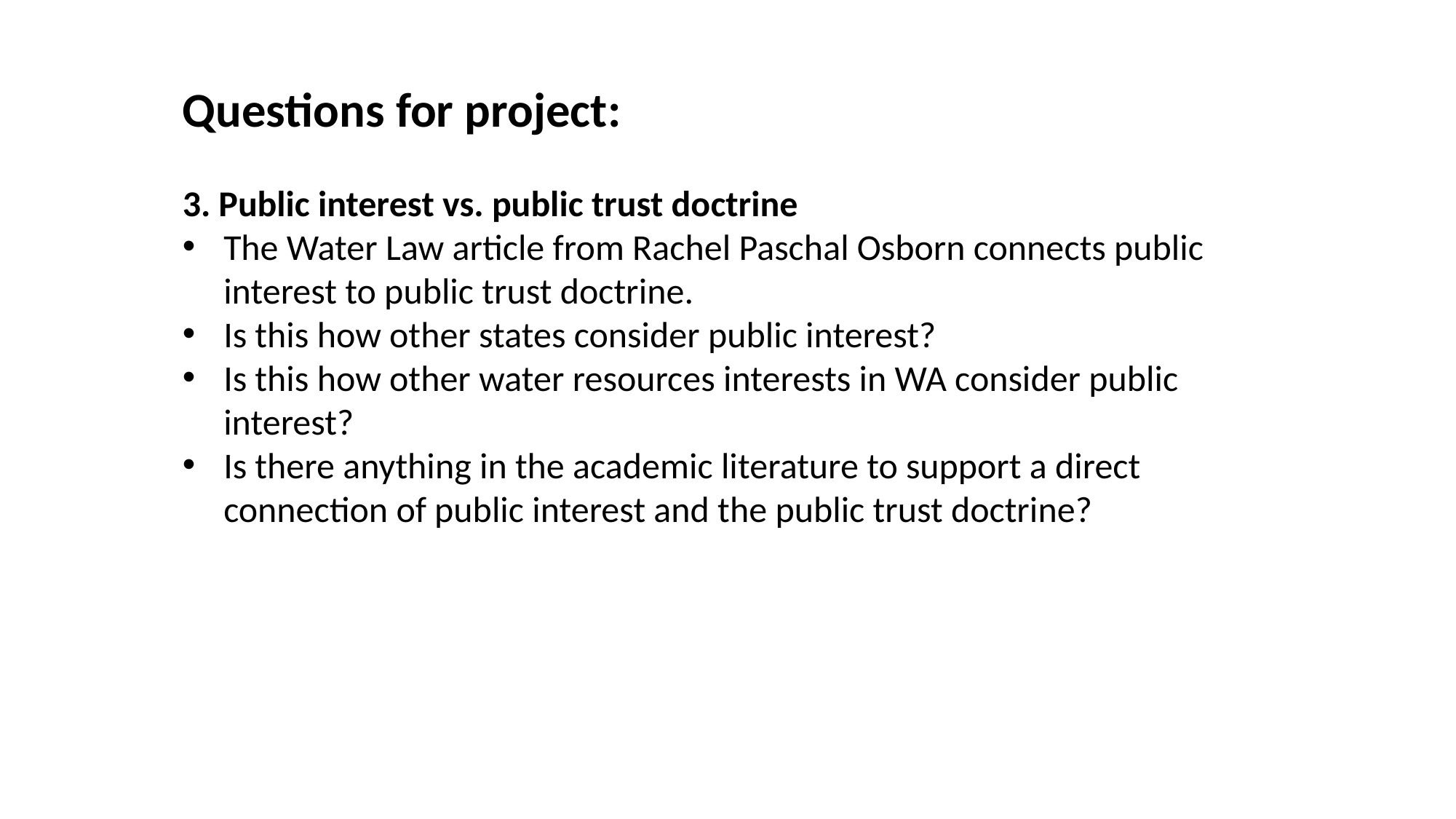

Questions for project:

3. Public interest vs. public trust doctrine
The Water Law article from Rachel Paschal Osborn connects public interest to public trust doctrine.
Is this how other states consider public interest?
Is this how other water resources interests in WA consider public interest?
Is there anything in the academic literature to support a direct connection of public interest and the public trust doctrine?